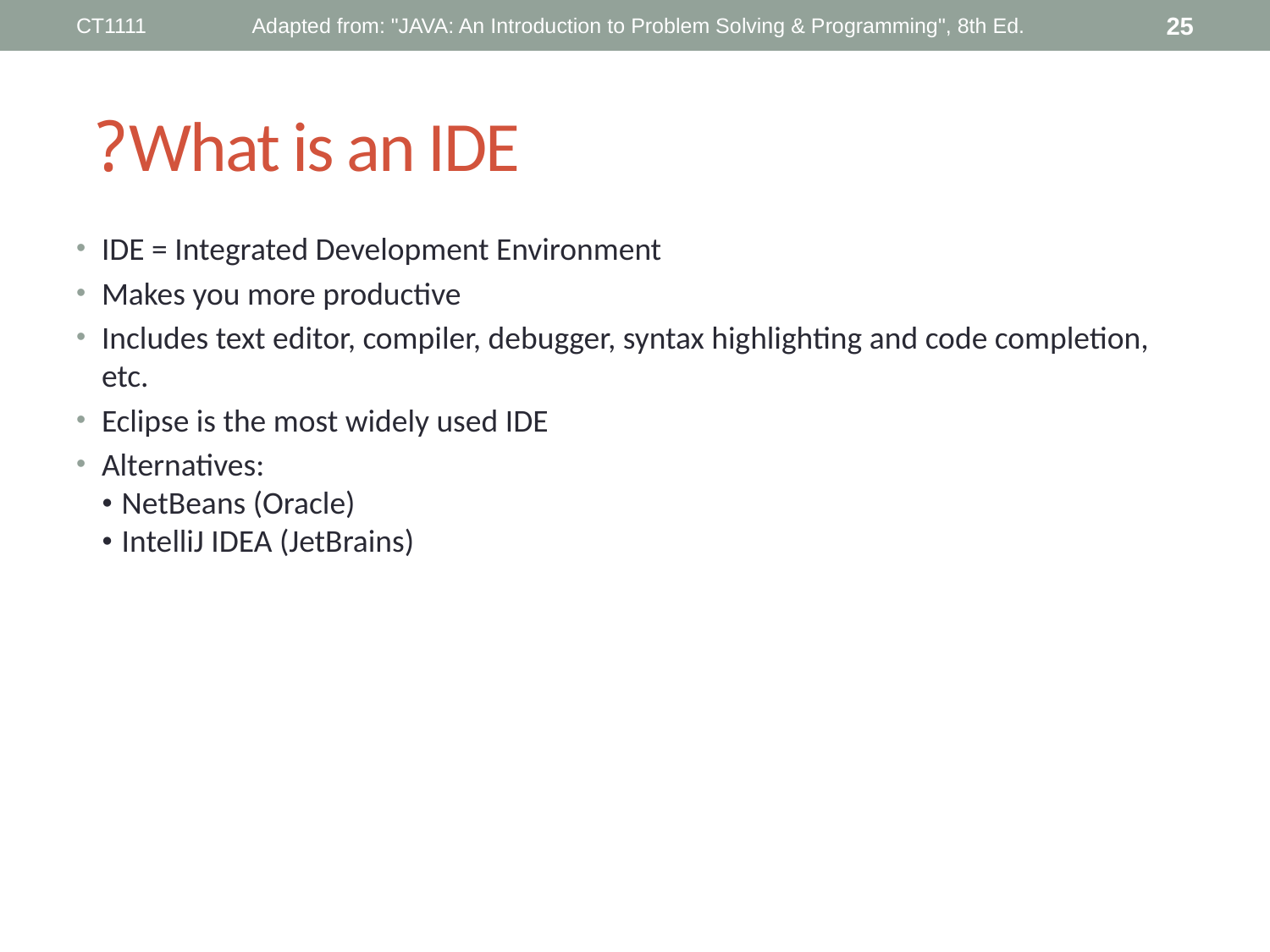

CT1111
Adapted from: "JAVA: An Introduction to Problem Solving & Programming", 8th Ed.
25
# What is an IDE?
IDE = Integrated Development Environment
Makes you more productive
Includes text editor, compiler, debugger, syntax highlighting and code completion, etc.
Eclipse is the most widely used IDE
Alternatives:
• NetBeans (Oracle)
• IntelliJ IDEA (JetBrains)